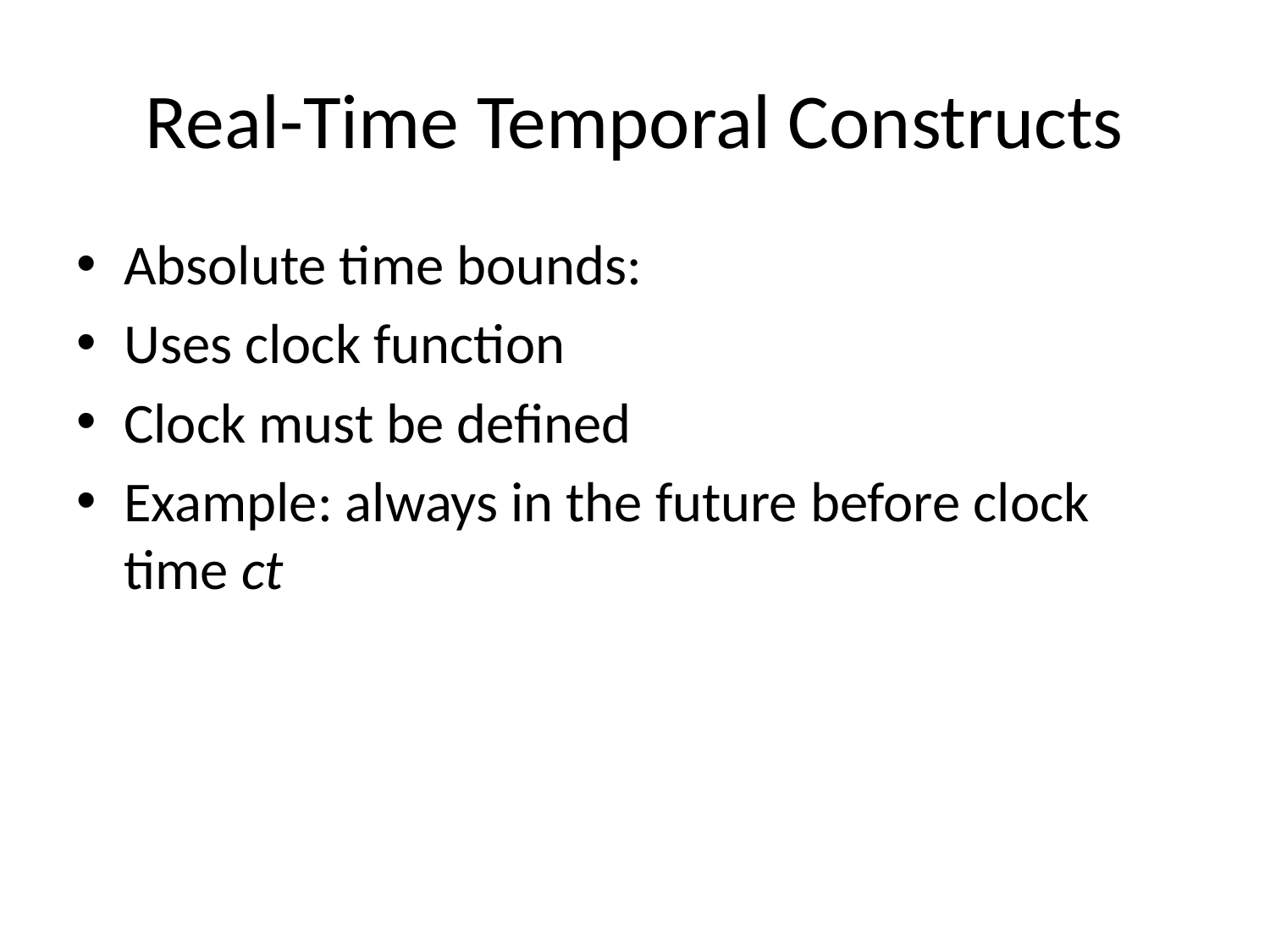

# Real-Time Temporal Constructs
Absolute time bounds:
Uses clock function
Clock must be defined
Example: always in the future before clock time ct